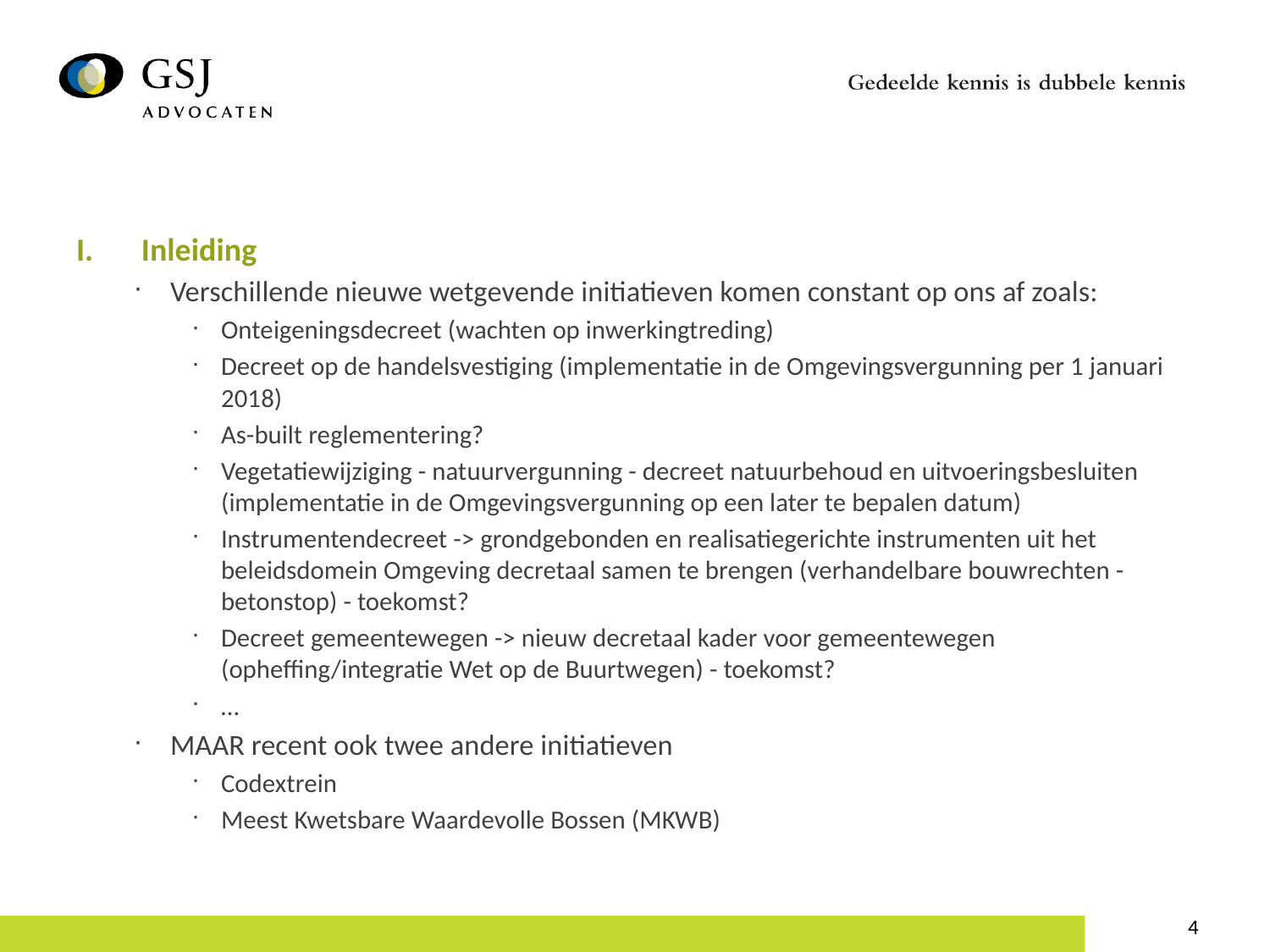

Inleiding
Verschillende nieuwe wetgevende initiatieven komen constant op ons af zoals:
Onteigeningsdecreet (wachten op inwerkingtreding)
Decreet op de handelsvestiging (implementatie in de Omgevingsvergunning per 1 januari 2018)
As-built reglementering?
Vegetatiewijziging - natuurvergunning - decreet natuurbehoud en uitvoeringsbesluiten (implementatie in de Omgevingsvergunning op een later te bepalen datum)
Instrumentendecreet -> grondgebonden en realisatiegerichte instrumenten uit het beleidsdomein Omgeving decretaal samen te brengen (verhandelbare bouwrechten - betonstop) - toekomst?
Decreet gemeentewegen -> nieuw decretaal kader voor gemeentewegen (opheffing/integratie Wet op de Buurtwegen) - toekomst?
…
MAAR recent ook twee andere initiatieven
Codextrein
Meest Kwetsbare Waardevolle Bossen (MKWB)

4